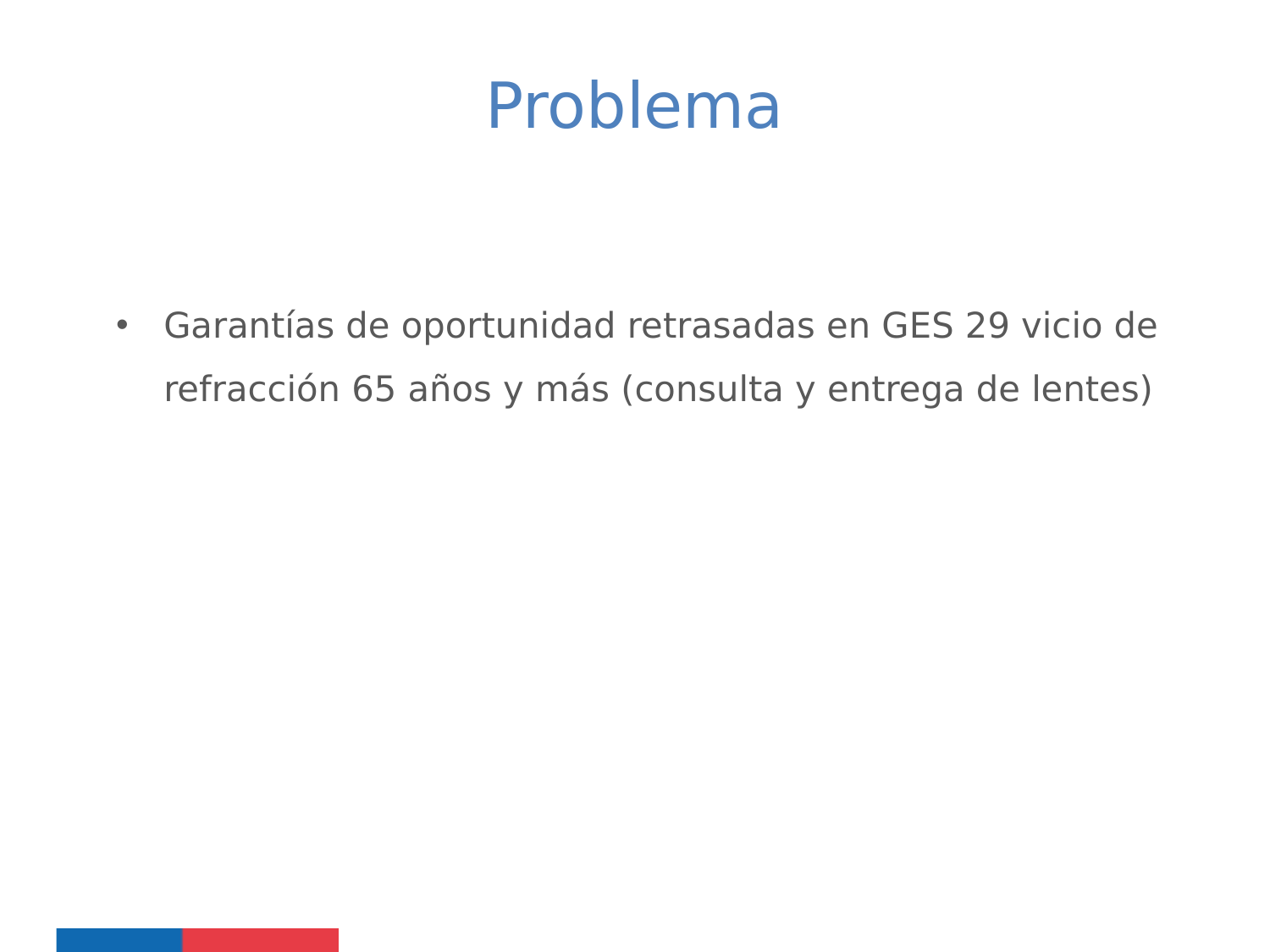

# Problema
Garantías de oportunidad retrasadas en GES 29 vicio de refracción 65 años y más (consulta y entrega de lentes)